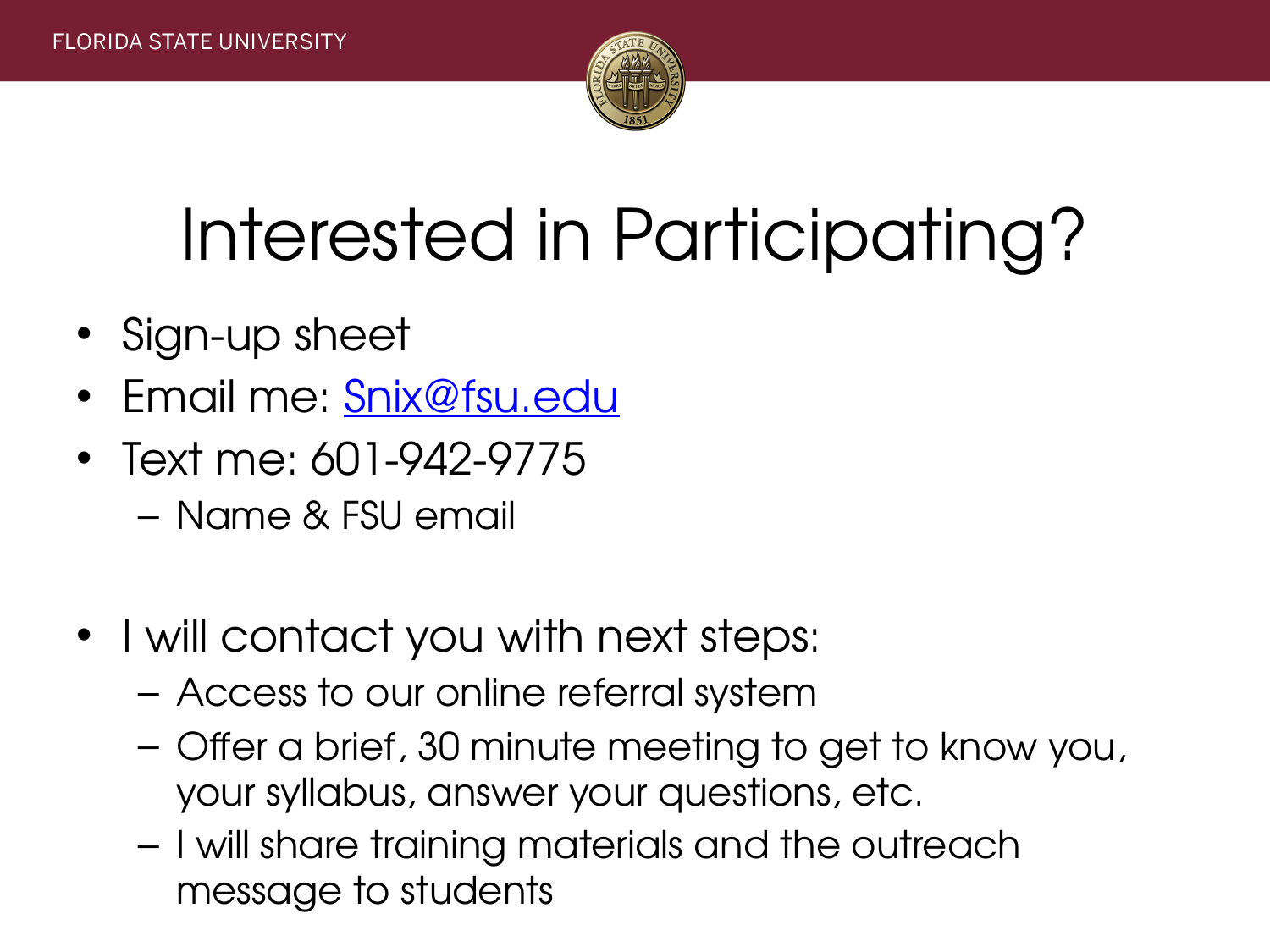

# Interested in Participating?
Sign-up sheet
Email me: Snix@fsu.edu
Text me: 601-942-9775
Name & FSU email

I will contact you with next steps:
Access to our online referral system
Offer a brief, 30 minute meeting to get to know you, your syllabus, answer your questions, etc.
I will share training materials and the outreach message to students